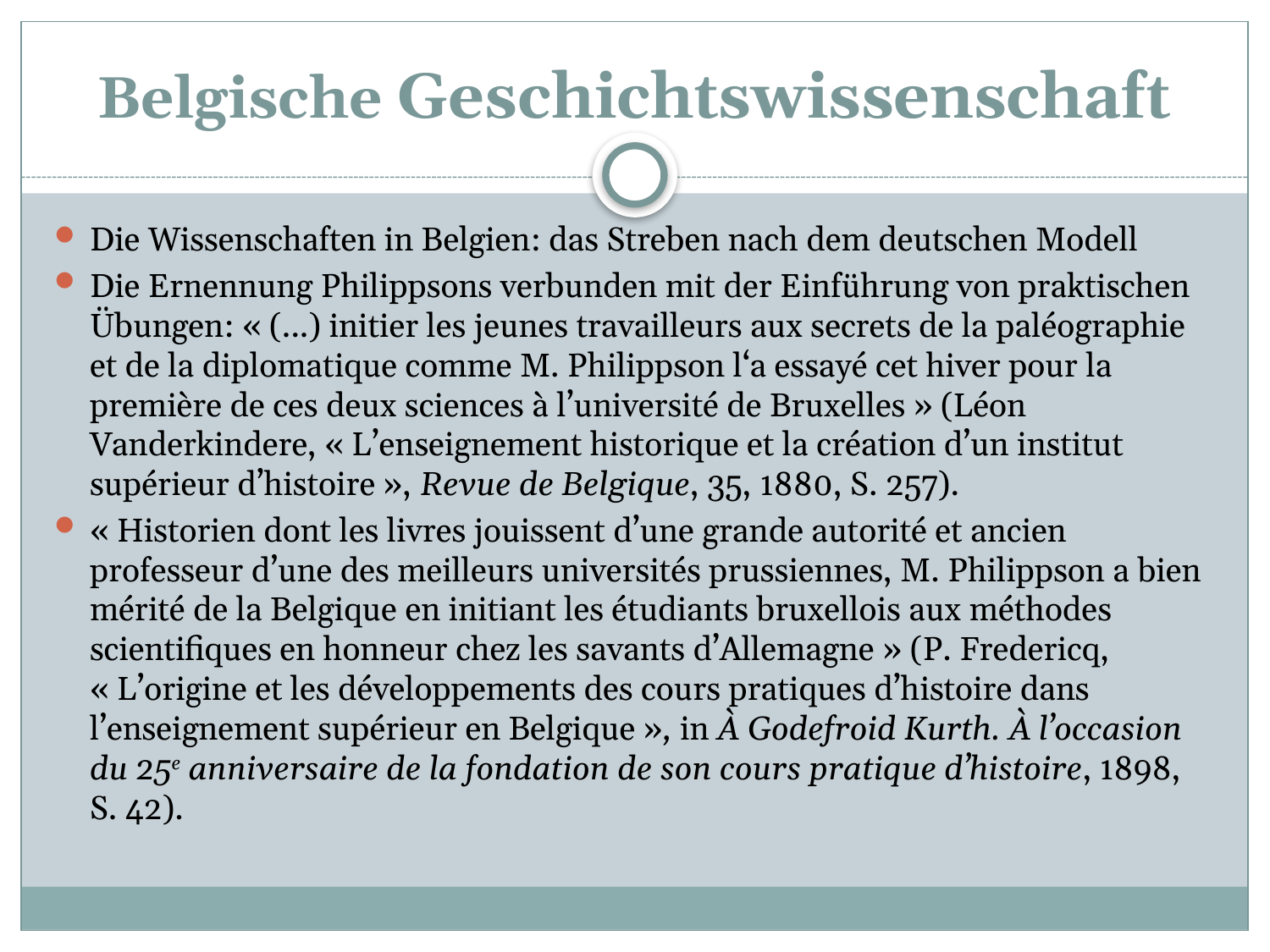

# Belgische Geschichtswissenschaft
Die Wissenschaften in Belgien: das Streben nach dem deutschen Modell
Die Ernennung Philippsons verbunden mit der Einführung von praktischen Übungen: « (...) initier les jeunes travailleurs aux secrets de la paléographie et de la diplomatique comme M. Philippson l‘a essayé cet hiver pour la première de ces deux sciences à l’université de Bruxelles » (Léon Vanderkindere, « L’enseignement historique et la création d’un institut supérieur d’histoire », Revue de Belgique, 35, 1880, S. 257).
« Historien dont les livres jouissent d’une grande autorité et ancien professeur d’une des meilleurs universités prussiennes, M. Philippson a bien mérité de la Belgique en initiant les étudiants bruxellois aux méthodes scientifiques en honneur chez les savants d’Allemagne » (P. Fredericq, « L’origine et les développements des cours pratiques d’histoire dans l’enseignement supérieur en Belgique », in À Godefroid Kurth. À l’occasion du 25e anniversaire de la fondation de son cours pratique d’histoire, 1898, S. 42).